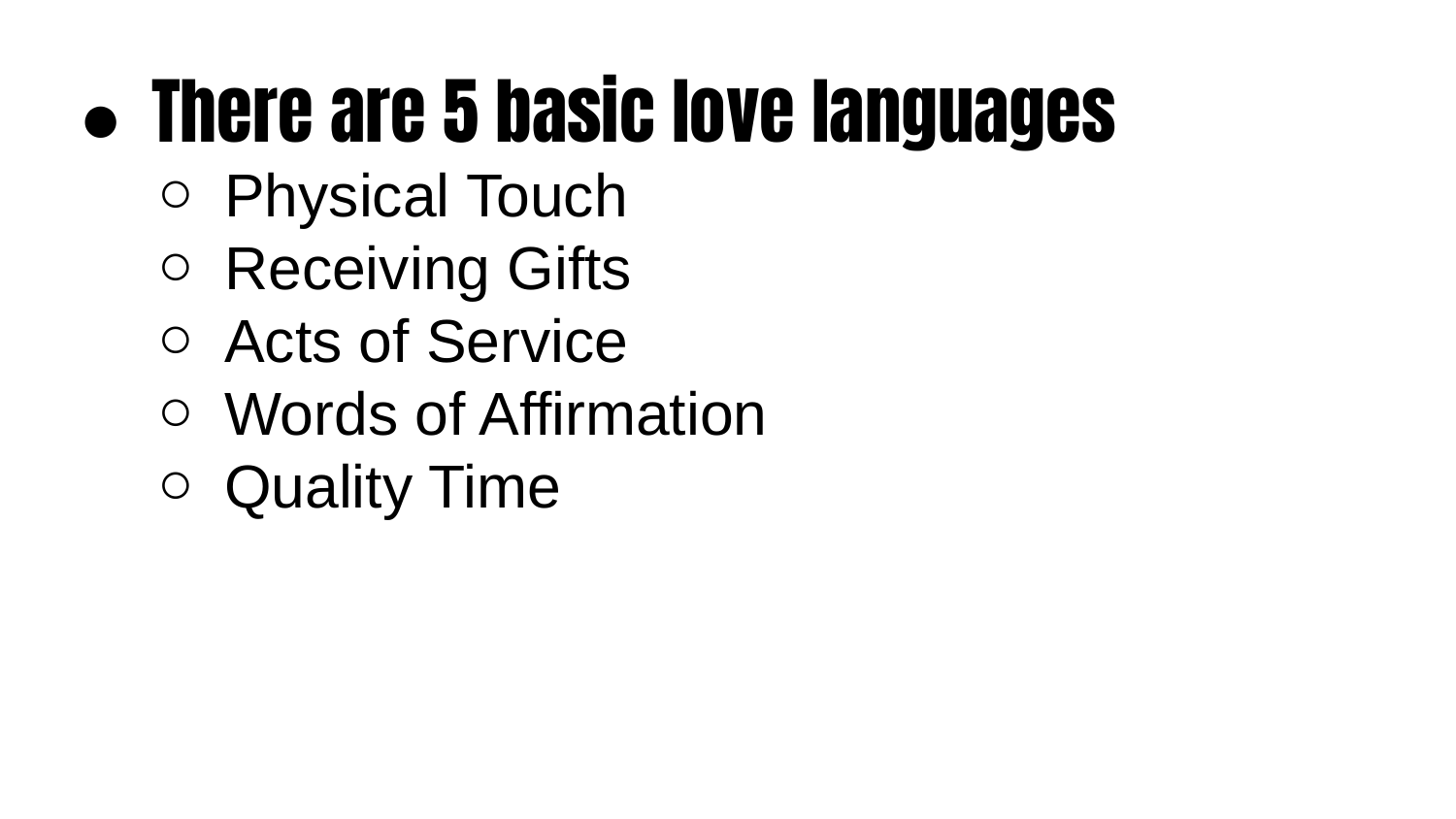

There are 5 basic love languages
Physical Touch
Receiving Gifts
Acts of Service
Words of Affirmation
Quality Time